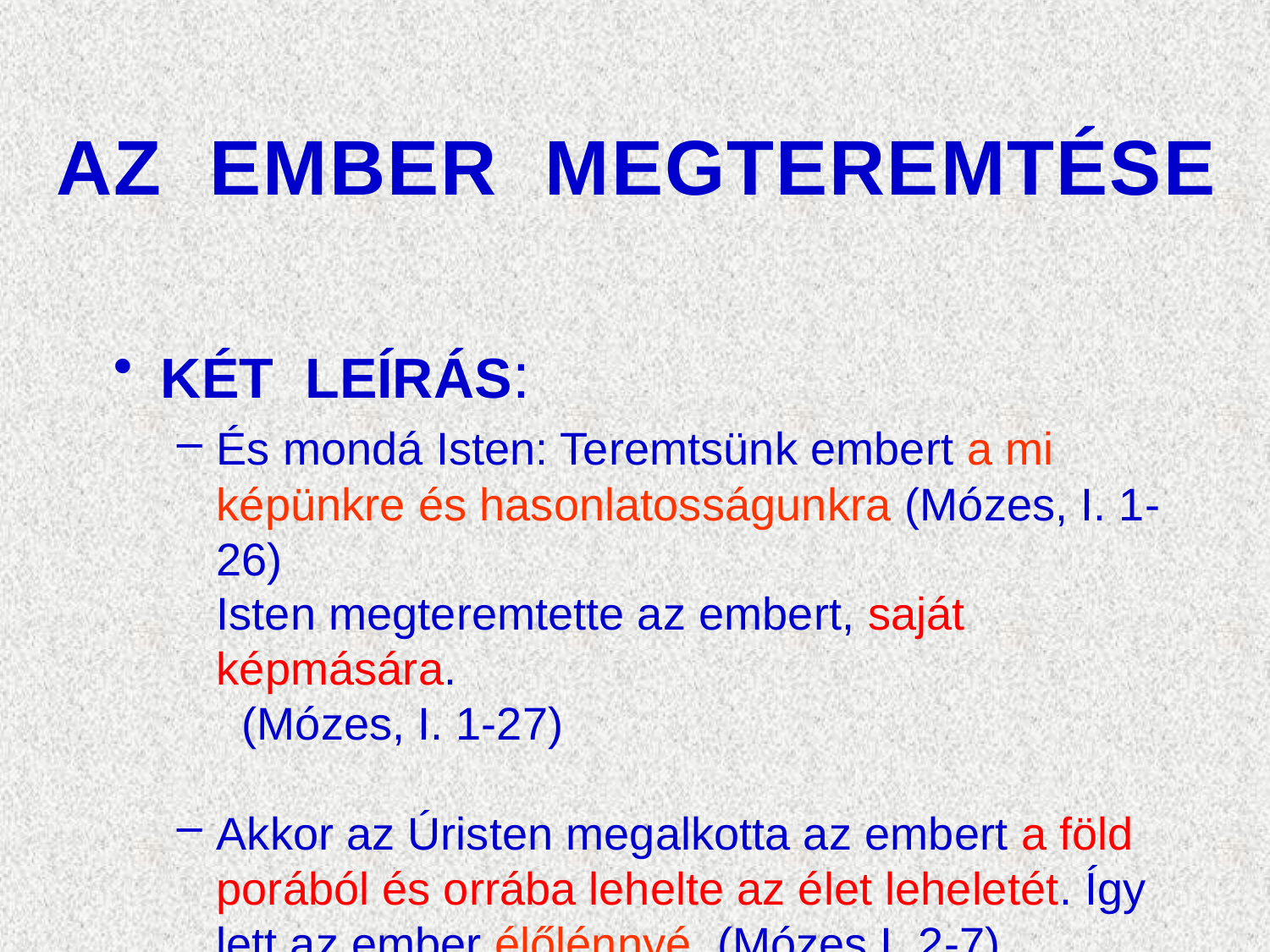

# AZ  EMBER  MEGTEREMTÉSE
KÉT  LEÍRÁS:
És mondá Isten: Teremtsünk embert a mi képünkre és hasonlatosságunkra (Mózes, I. 1-26)
Isten megteremtette az embert, saját képmására.
  (Mózes, I. 1-27)
Akkor az Úristen megalkotta az embert a föld porából és orrába lehelte az élet leheletét. Így lett az ember élőlénnyé. (Mózes I. 2-7)